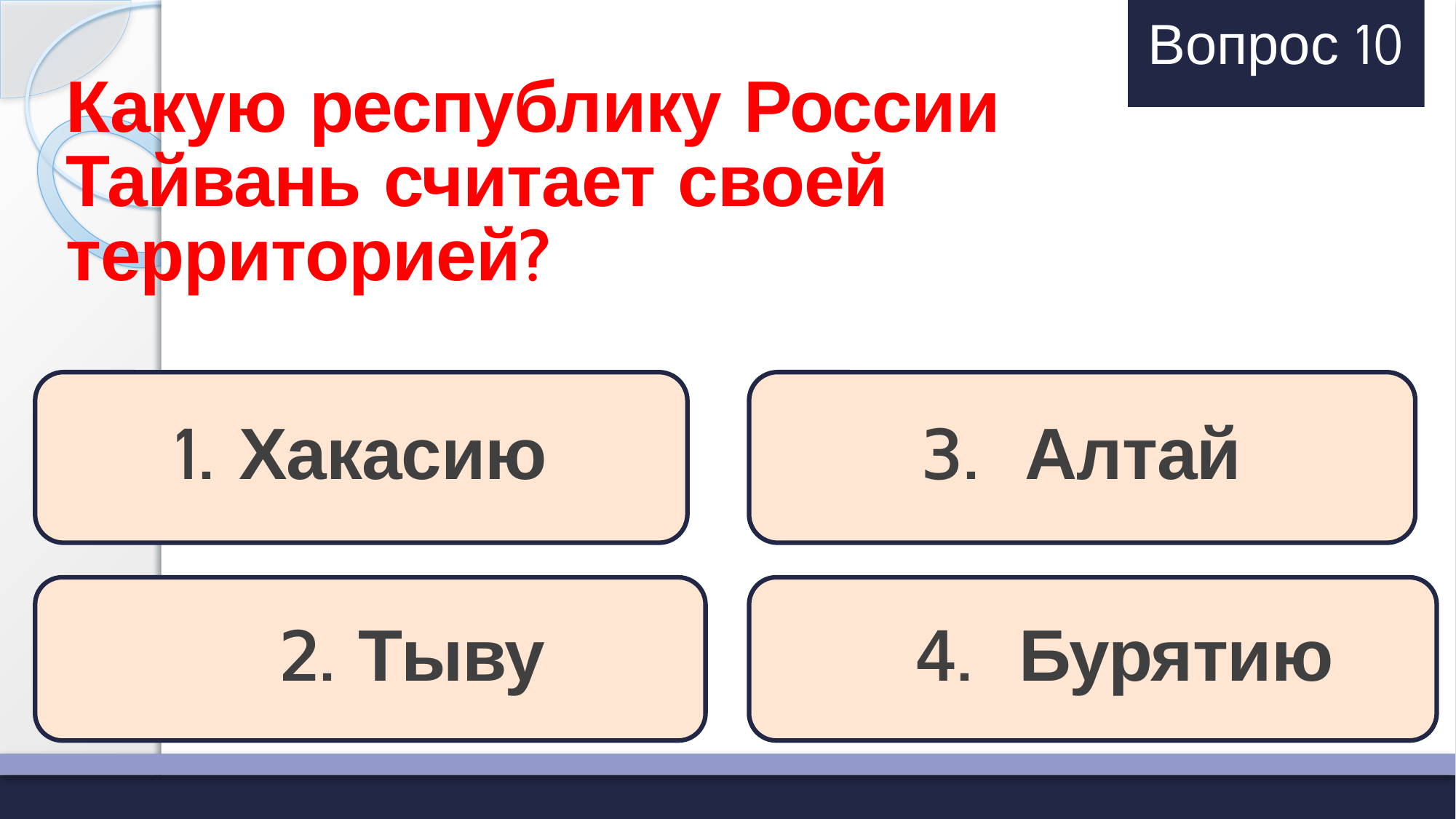

# Вопрос 10
Какую республику России Тайвань считает своей территорией?
1. Хакасию
3.  Алтай
    2. Тыву
   4.  Бурятию